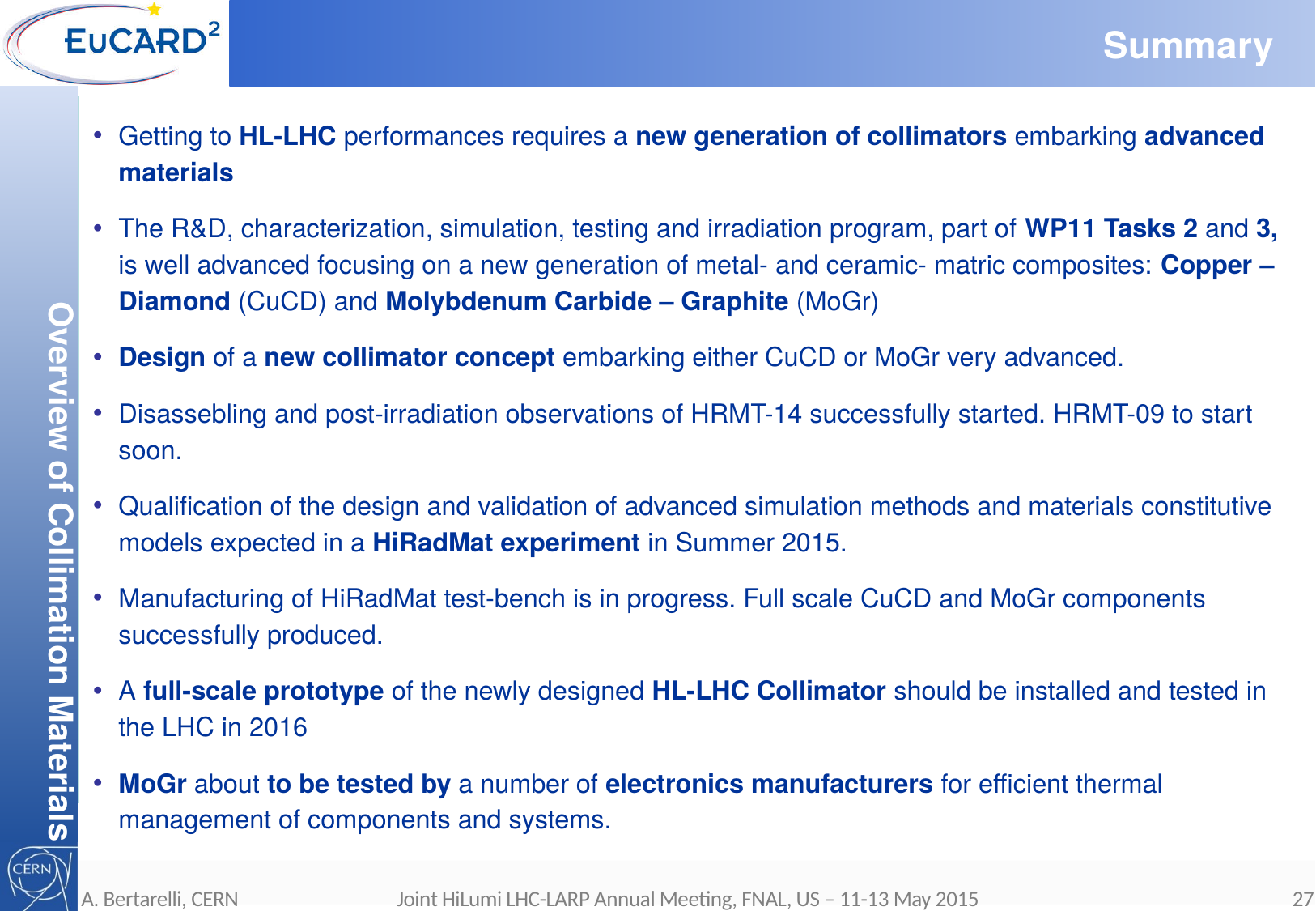

# Summary
Overview of Collimation Materials
Getting to HL-LHC performances requires a new generation of collimators embarking advanced materials
The R&D, characterization, simulation, testing and irradiation program, part of WP11 Tasks 2 and 3, is well advanced focusing on a new generation of metal- and ceramic- matric composites: Copper – Diamond (CuCD) and Molybdenum Carbide – Graphite (MoGr)
Design of a new collimator concept embarking either CuCD or MoGr very advanced.
Disassebling and post-irradiation observations of HRMT-14 successfully started. HRMT-09 to start soon.
Qualification of the design and validation of advanced simulation methods and materials constitutive models expected in a HiRadMat experiment in Summer 2015.
Manufacturing of HiRadMat test-bench is in progress. Full scale CuCD and MoGr components successfully produced.
A full-scale prototype of the newly designed HL-LHC Collimator should be installed and tested in the LHC in 2016
MoGr about to be tested by a number of electronics manufacturers for efficient thermal management of components and systems.

A. Bertarelli, CERN                                   Joint HiLumi LHC-LARP Annual Meeting, FNAL, US – 11-13 May 2015
27